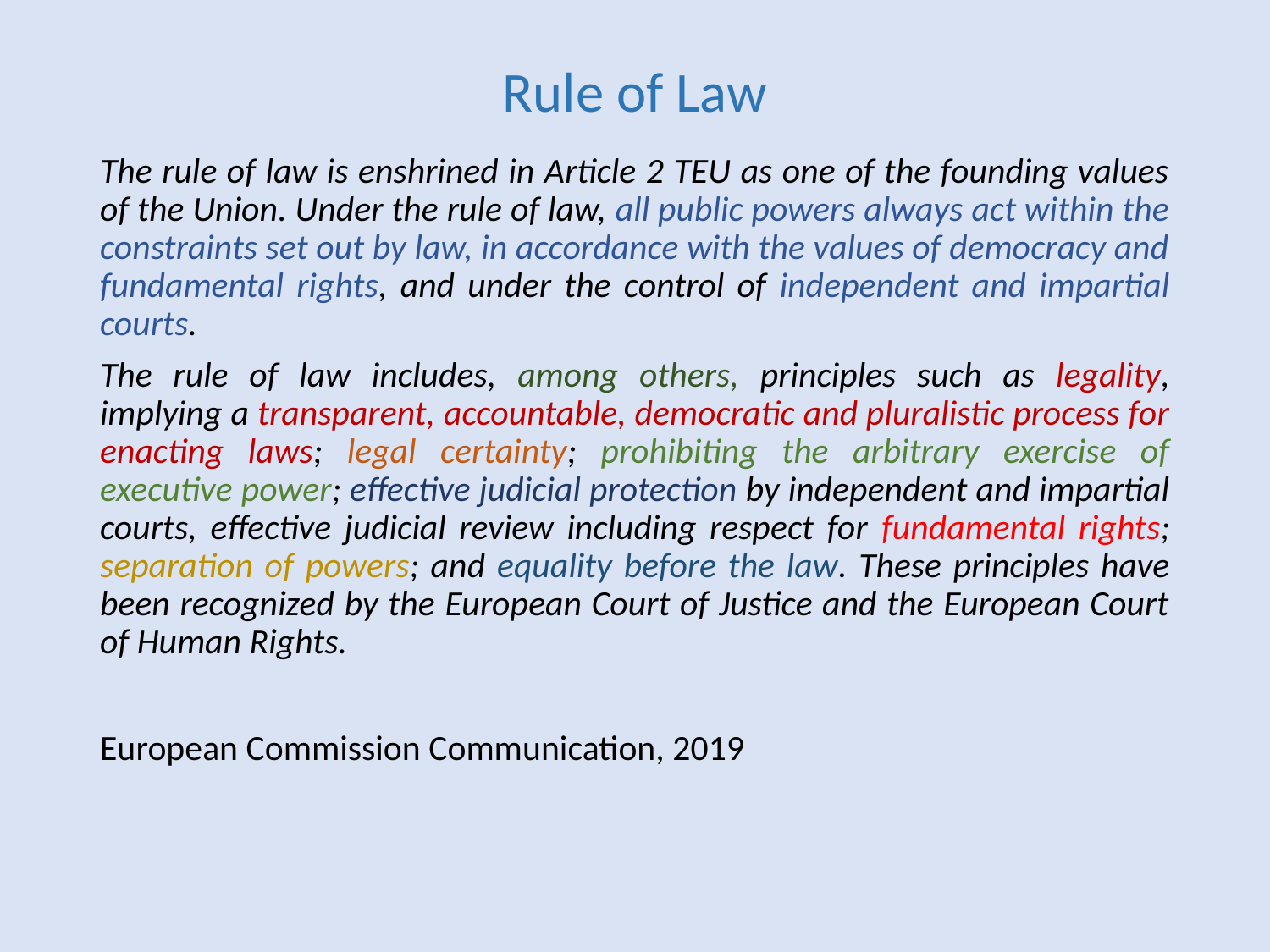

# Rule of Law
The rule of law is enshrined in Article 2 TEU as one of the founding values of the Union. Under the rule of law, all public powers always act within the constraints set out by law, in accordance with the values of democracy and fundamental rights, and under the control of independent and impartial courts.
The rule of law includes, among others, principles such as legality, implying a transparent, accountable, democratic and pluralistic process for enacting laws; legal certainty; prohibiting the arbitrary exercise of executive power; effective judicial protection by independent and impartial courts, effective judicial review including respect for fundamental rights; separation of powers; and equality before the law. These principles have been recognized by the European Court of Justice and the European Court of Human Rights.

European Commission Communication, 2019